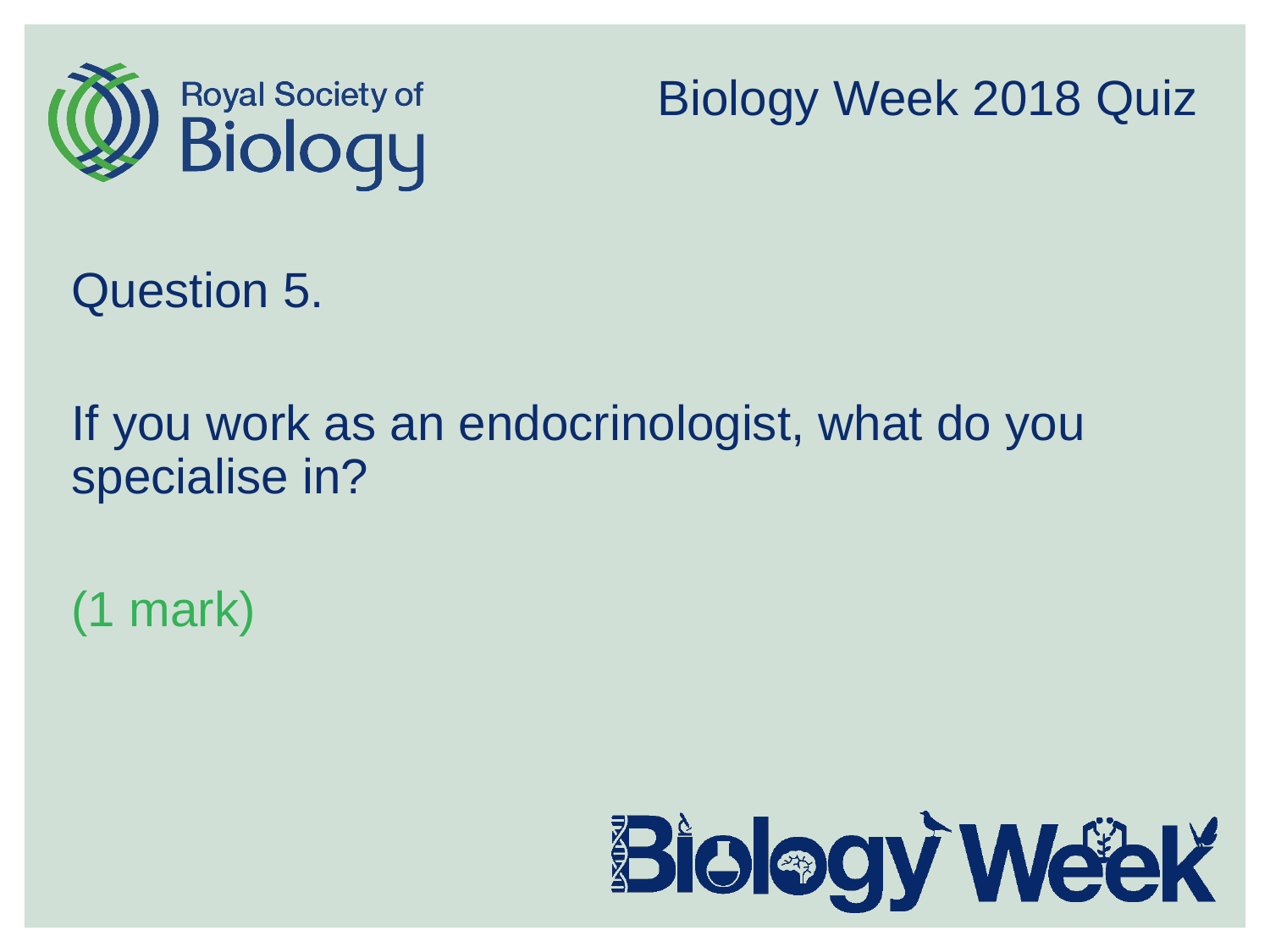

Question 5.

If you work as an endocrinologist, what do you specialise in?

(1 mark)